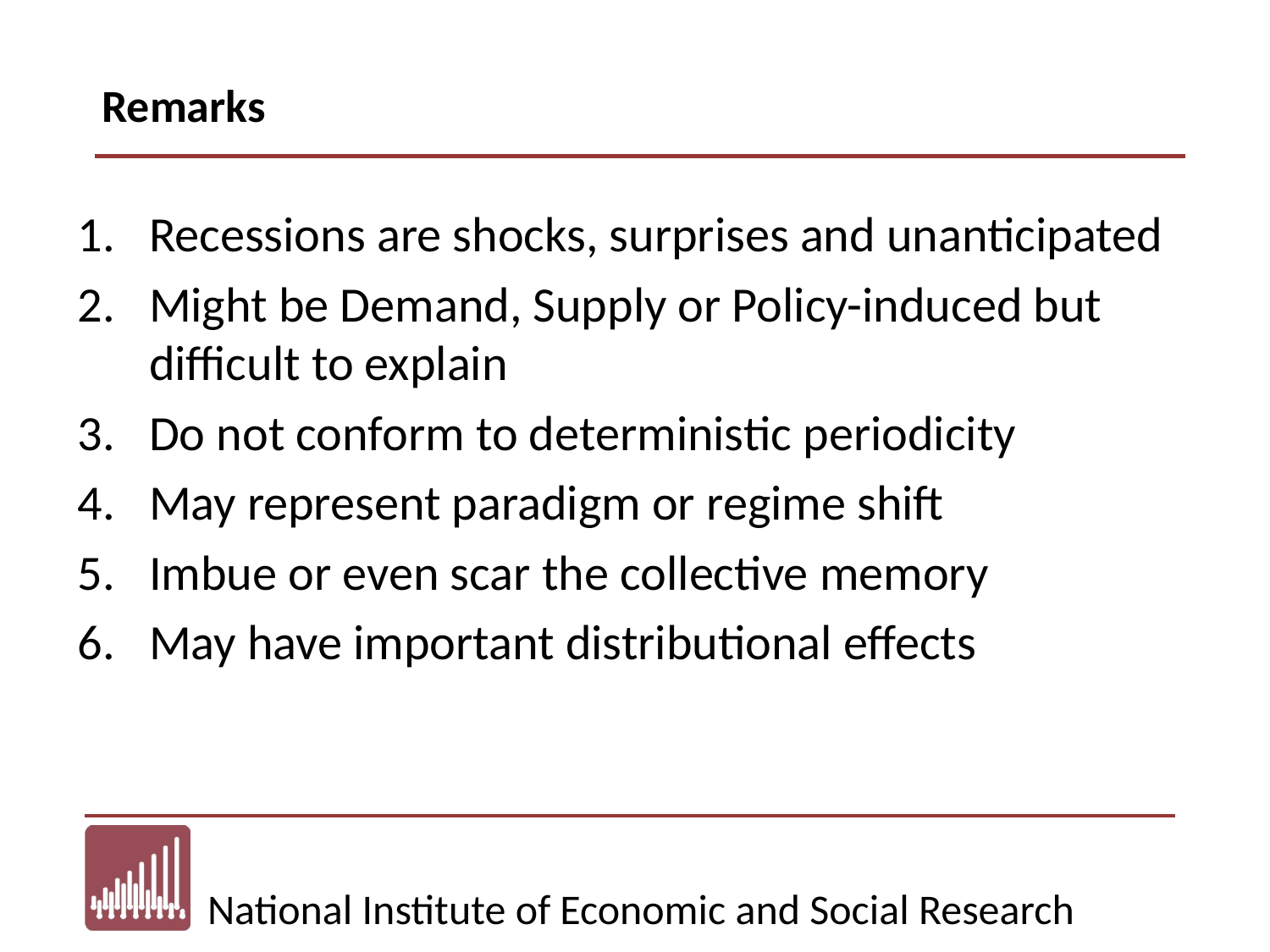

Remarks
Recessions are shocks, surprises and unanticipated
Might be Demand, Supply or Policy-induced but difficult to explain
Do not conform to deterministic periodicity
May represent paradigm or regime shift
Imbue or even scar the collective memory
May have important distributional effects